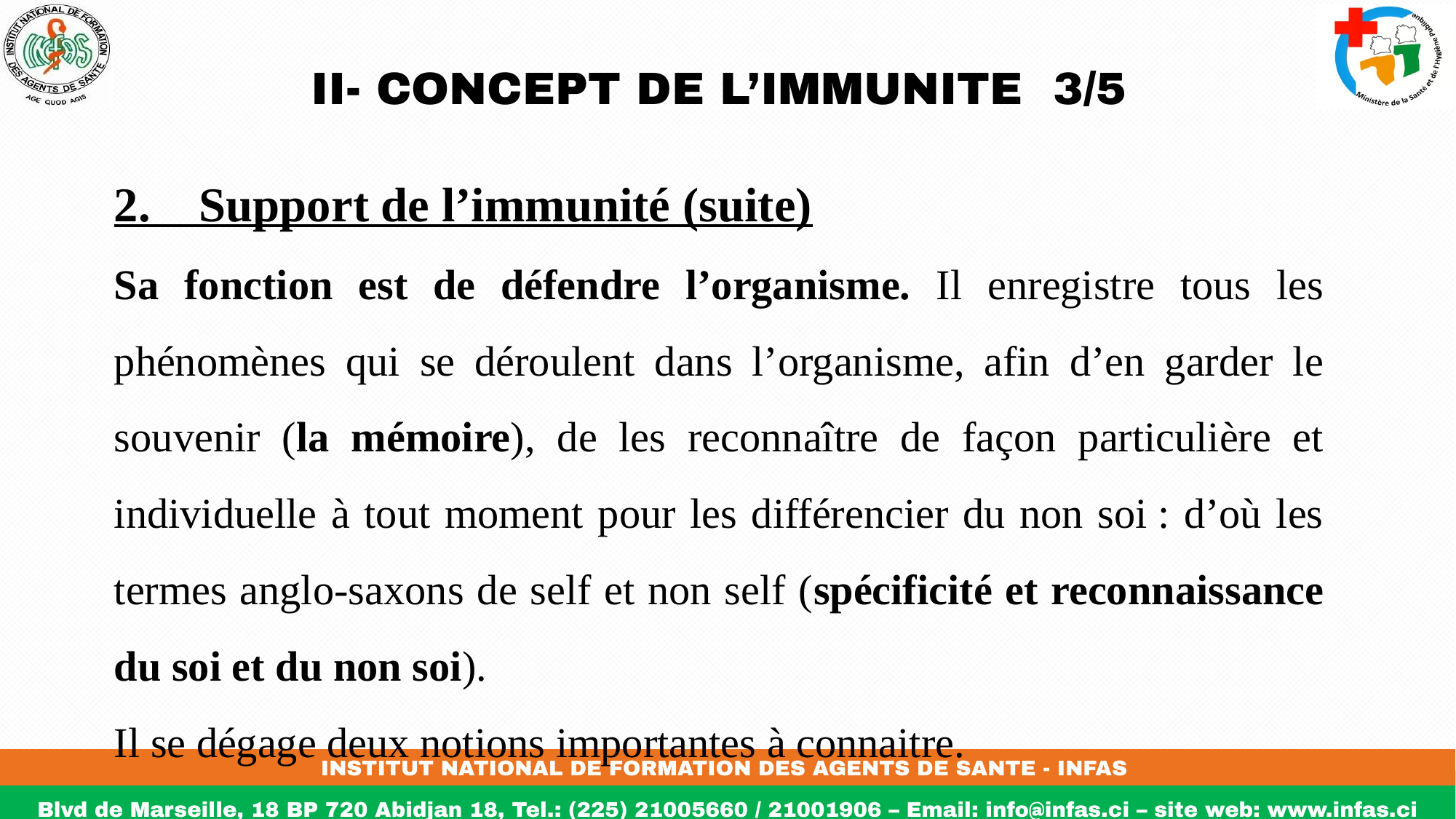

# II- CONCEPT DE L’IMMUNITE  3/5
2.    Support de l’immunité (suite)
Sa fonction est de défendre l’organisme. Il enregistre tous les phénomènes qui se déroulent dans l’organisme, afin d’en garder le souvenir (la mémoire), de les reconnaître de façon particulière et individuelle à tout moment pour les différencier du non soi : d’où les termes anglo-saxons de self et non self (spécificité et reconnaissance du soi et du non soi).
Il se dégage deux notions importantes à connaitre.